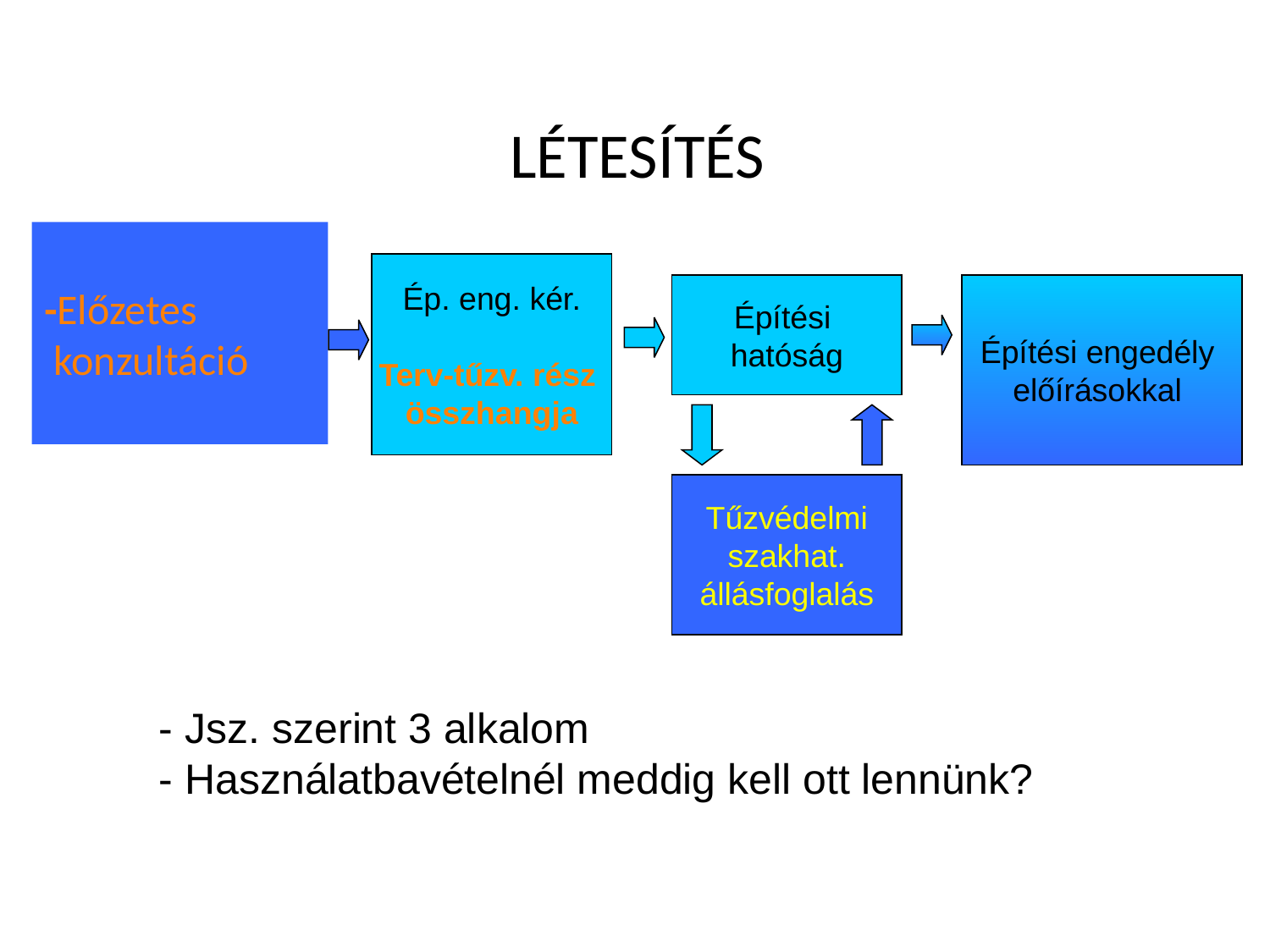

LÉTESÍTÉS

-Előzetes
 konzultáció

Ép. eng. kér.

Terv-tűzv. rész
összhangja
Építési
hatóság
Építési engedély
előírásokkal

Tűzvédelmi
szakhat.
állásfoglalás
- Jsz. szerint 3 alkalom
- Használatbavételnél meddig kell ott lennünk?